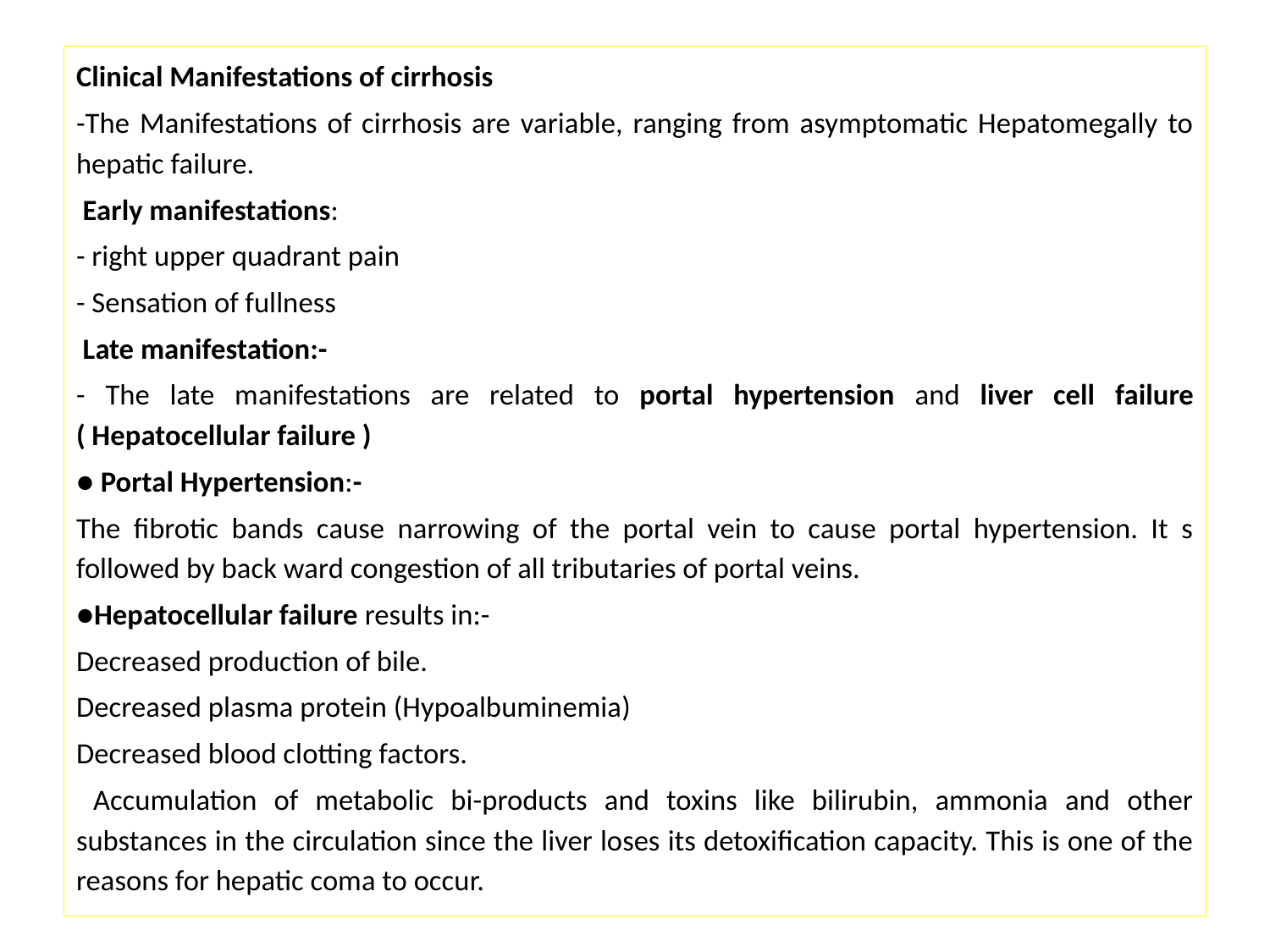

#
Clinical Manifestations of cirrhosis
-The Manifestations of cirrhosis are variable, ranging from asymptomatic Hepatomegally to hepatic failure.
 Early manifestations:
- right upper quadrant pain
- Sensation of fullness
 Late manifestation:-
- The late manifestations are related to portal hypertension and liver cell failure ( Hepatocellular failure )
● Portal Hypertension:-
The fibrotic bands cause narrowing of the portal vein to cause portal hypertension. It s followed by back ward congestion of all tributaries of portal veins.
●Hepatocellular failure results in:-
Decreased production of bile.
Decreased plasma protein (Hypoalbuminemia)
Decreased blood clotting factors.
 Accumulation of metabolic bi-products and toxins like bilirubin, ammonia and other substances in the circulation since the liver loses its detoxification capacity. This is one of the reasons for hepatic coma to occur.